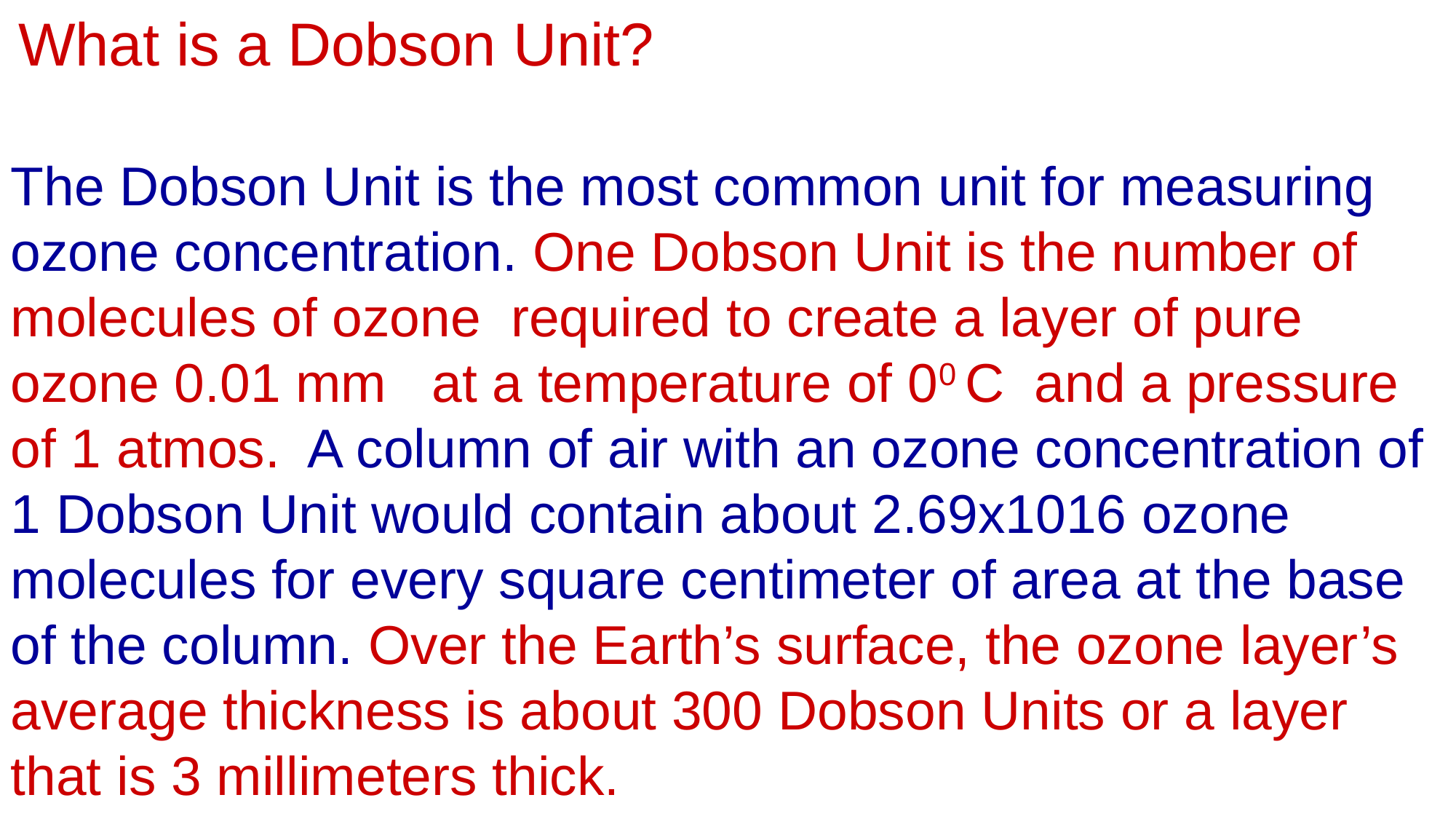

What is a Dobson Unit?

The Dobson Unit is the most common unit for measuring ozone concentration. One Dobson Unit is the number of molecules of ozone  required to create a layer of pure ozone 0.01 mm   at a temperature of 00 C  and a pressure of 1 atmos.  A column of air with an ozone concentration of 1 Dobson Unit would contain about 2.69x1016 ozone molecules for every square centimeter of area at the base of the column. Over the Earth’s surface, the ozone layer’s average thickness is about 300 Dobson Units or a layer that is 3 millimeters thick.